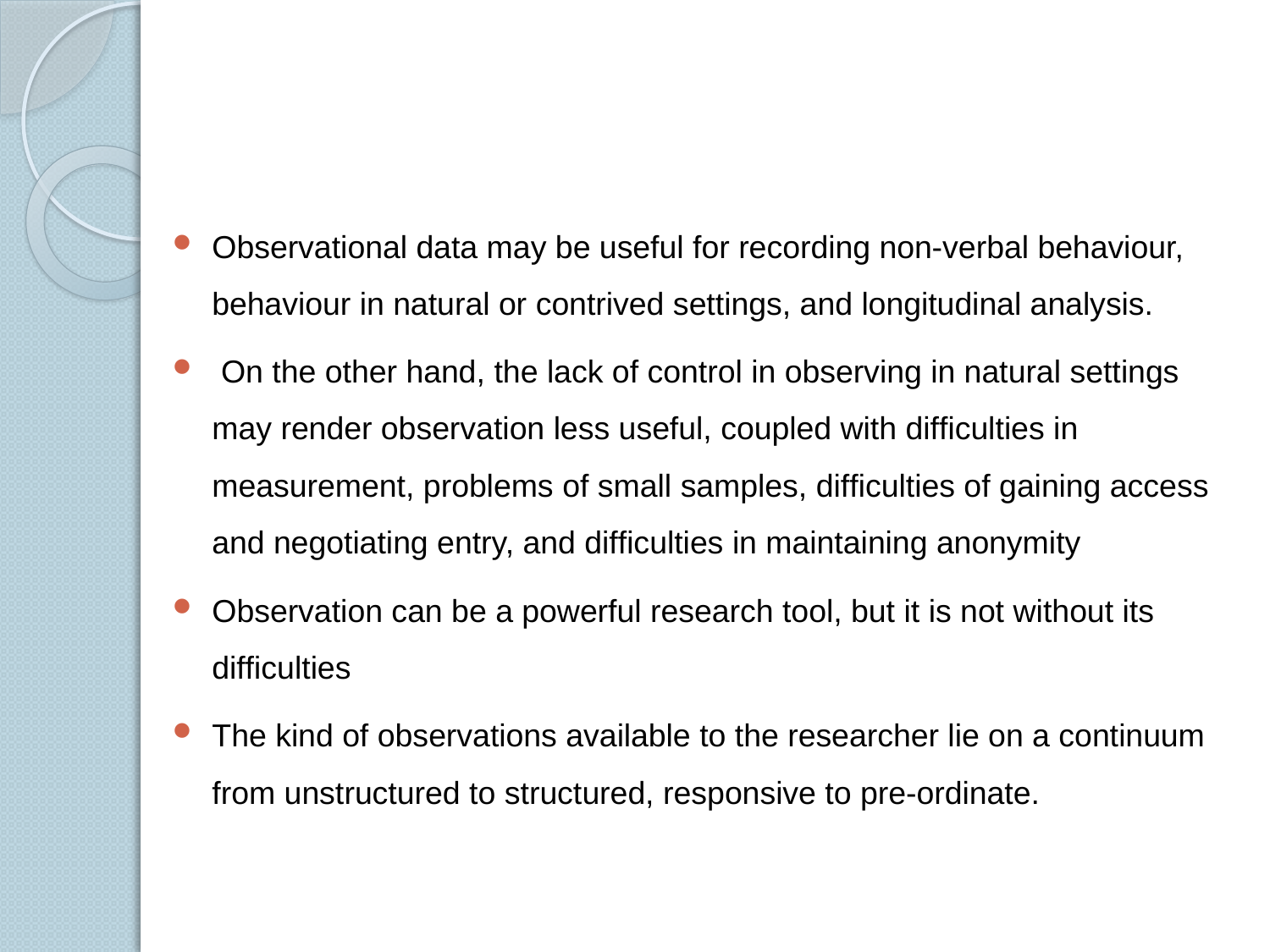

#
Observational data may be useful for recording non-verbal behaviour, behaviour in natural or contrived settings, and longitudinal analysis.
 On the other hand, the lack of control in observing in natural settings may render observation less useful, coupled with difﬁculties in measurement, problems of small samples, difﬁculties of gaining access and negotiating entry, and difﬁculties in maintaining anonymity
Observation can be a powerful research tool, but it is not without its difﬁculties
The kind of observations available to the researcher lie on a continuum from unstructured to structured, responsive to pre-ordinate.